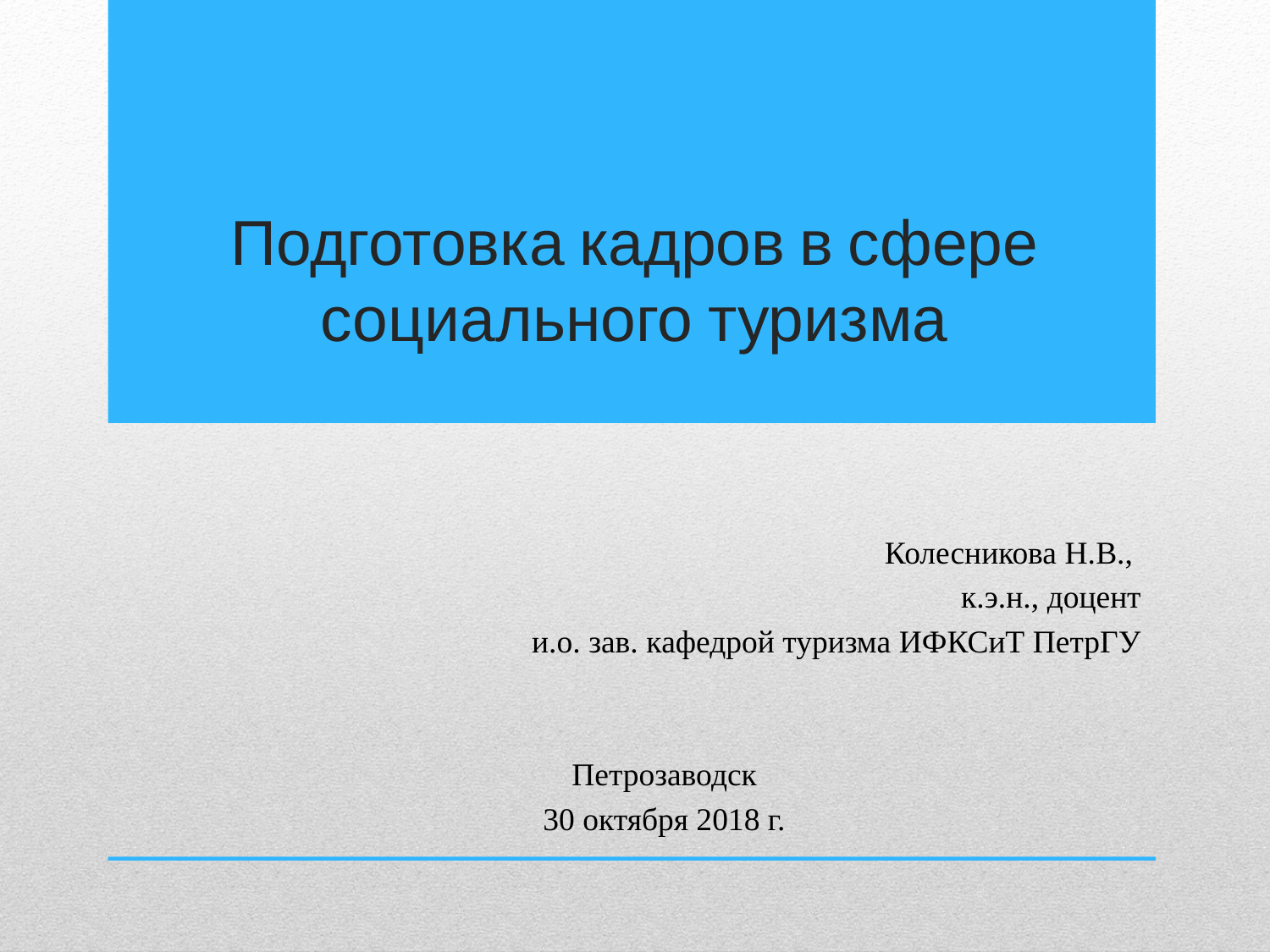

# Подготовка кадров в сфере социального туризма
Колесникова Н.В.,
к.э.н., доцент
и.о. зав. кафедрой туризма ИФКСиТ ПетрГУ

Петрозаводск
30 октября 2018 г.